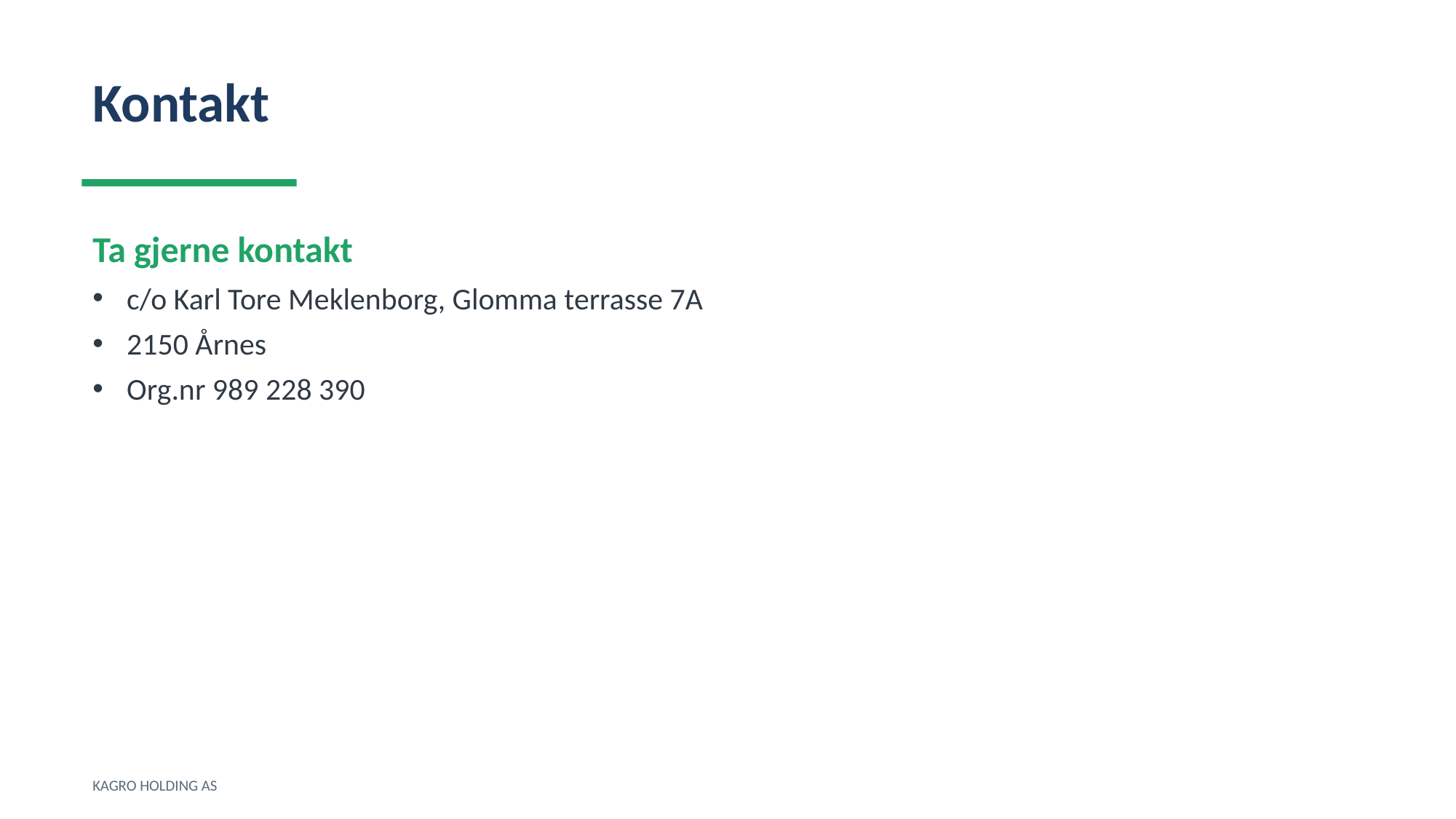

Kontakt

Ta gjerne kontakt
c/o Karl Tore Meklenborg, Glomma terrasse 7A
2150 Årnes
Org.nr 989 228 390
KAGRO HOLDING AS